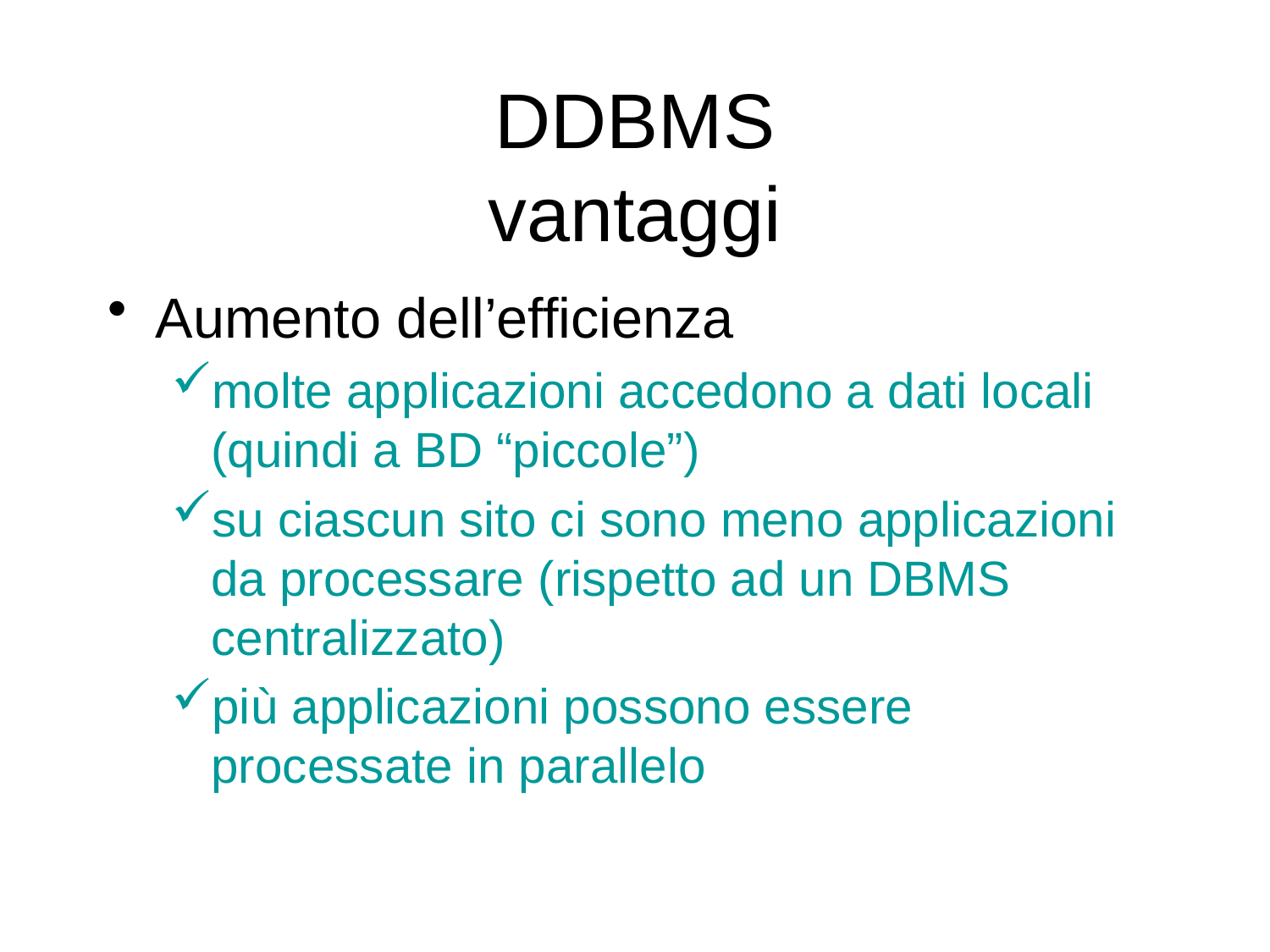

# DDBMS vantaggi
Aumento dell’efficienza
molte applicazioni accedono a dati locali (quindi a BD “piccole”)
su ciascun sito ci sono meno applicazioni da processare (rispetto ad un DBMS centralizzato)
più applicazioni possono essere processate in parallelo